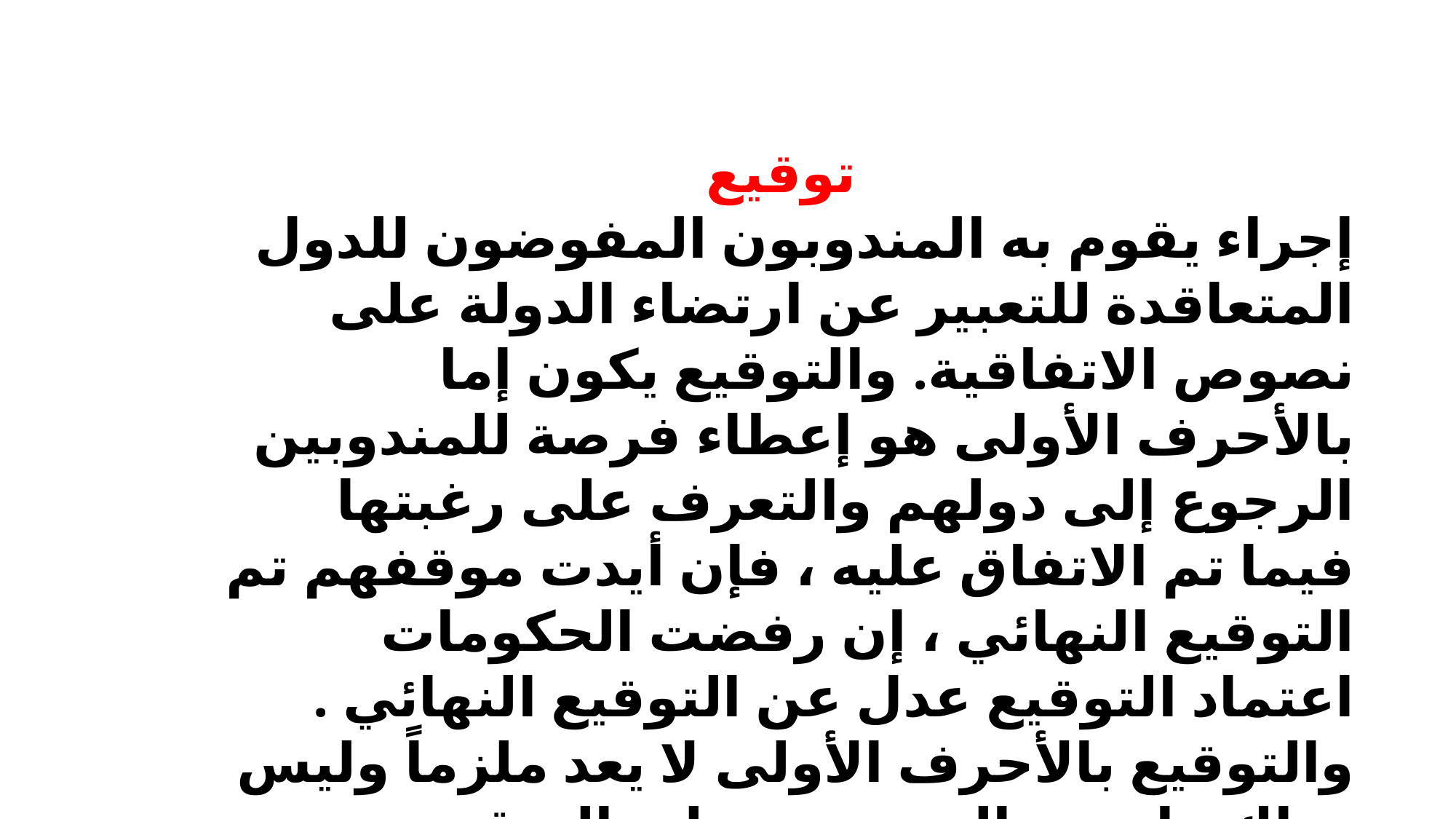

توقيع
إجراء يقوم به المندوبون المفوضون للدول المتعاقدة للتعبير عن ارتضاء الدولة على نصوص الاتفاقية. والتوقيع يكون إما بالأحرف الأولى هو إعطاء فرصة للمندوبين الرجوع إلى دولهم والتعرف على رغبتها فيما تم الاتفاق عليه ، فإن أيدت موقفهم تم التوقيع النهائي ، إن رفضت الحكومات اعتماد التوقيع عدل عن التوقيع النهائي . والتوقيع بالأحرف الأولى لا يعد ملزماً وليس هناك ما يجبر المندوبين على التوقيع النهائي، أي أن كل يحتفظ بالحرية المطلقة في التوقيع النهائي أو الامتناع عنه.